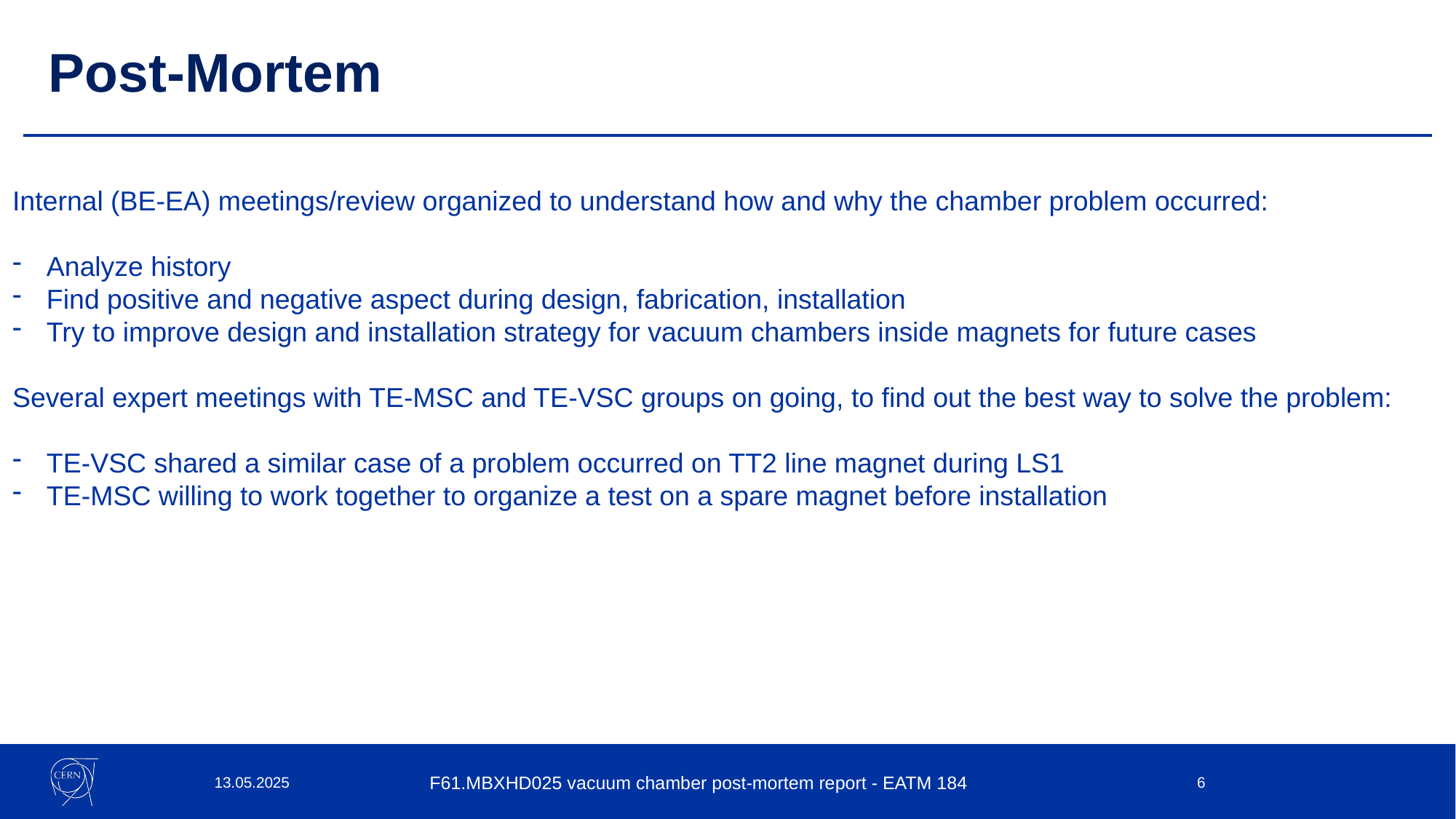

# Post-Mortem
Internal (BE-EA) meetings/review organized to understand how and why the chamber problem occurred:

Analyze history
Find positive and negative aspect during design, fabrication, installation
Try to improve design and installation strategy for vacuum chambers inside magnets for future cases

Several expert meetings with TE-MSC and TE-VSC groups on going, to find out the best way to solve the problem:

TE-VSC shared a similar case of a problem occurred on TT2 line magnet during LS1
TE-MSC willing to work together to organize a test on a spare magnet before installation
13.05.2025
F61.MBXHD025 vacuum chamber post-mortem report - EATM 184
6